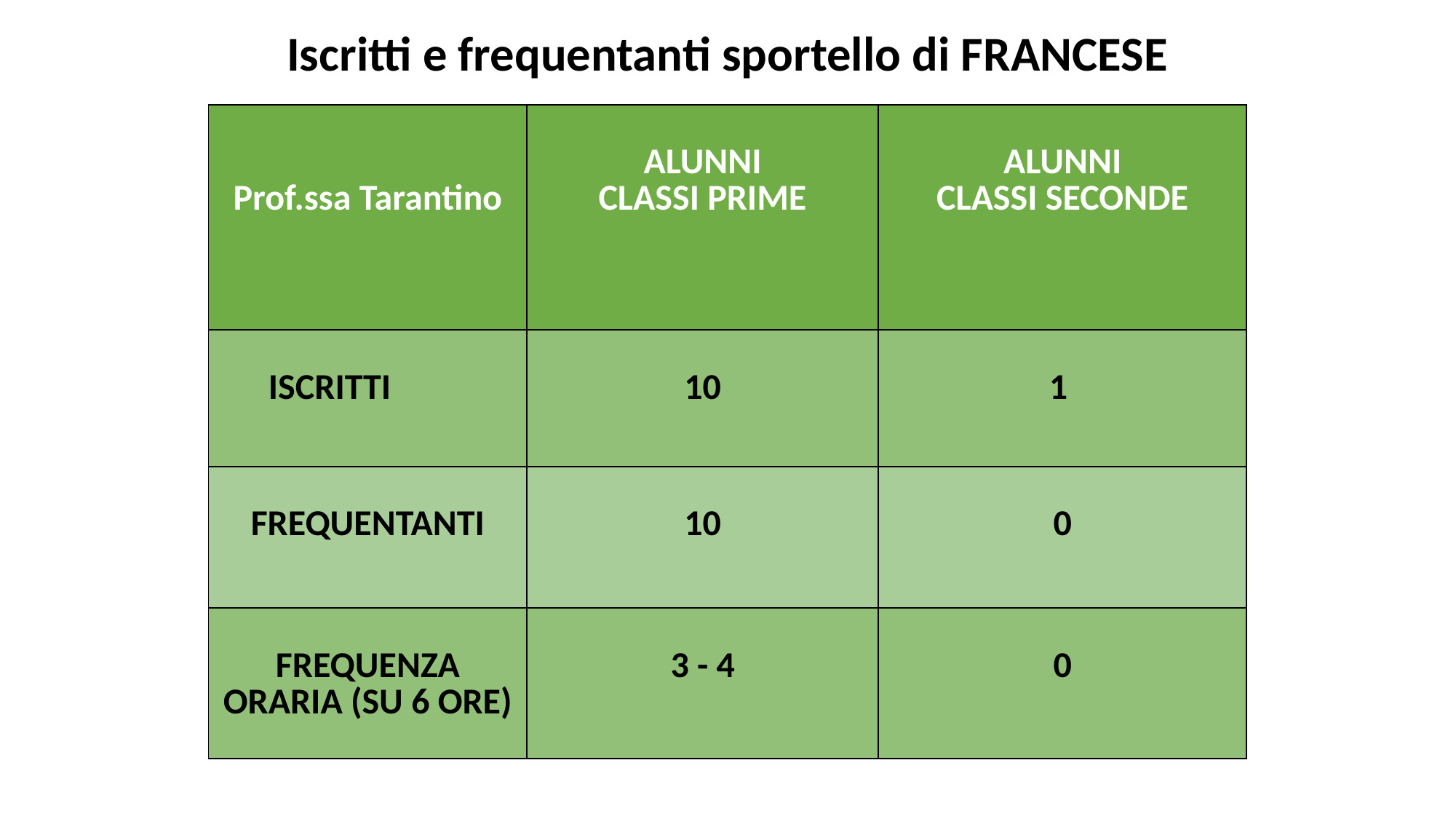

Iscritti e frequentanti sportello di FRANCESE
| Prof.ssa Tarantino | ALUNNI CLASSI PRIME | ALUNNI CLASSI SECONDE |
| --- | --- | --- |
| ISCRITTI | 10 | 1 |
| FREQUENTANTI | 10 | 0 |
| FREQUENZA ORARIA (SU 6 ORE) | 3 - 4 | 0 |